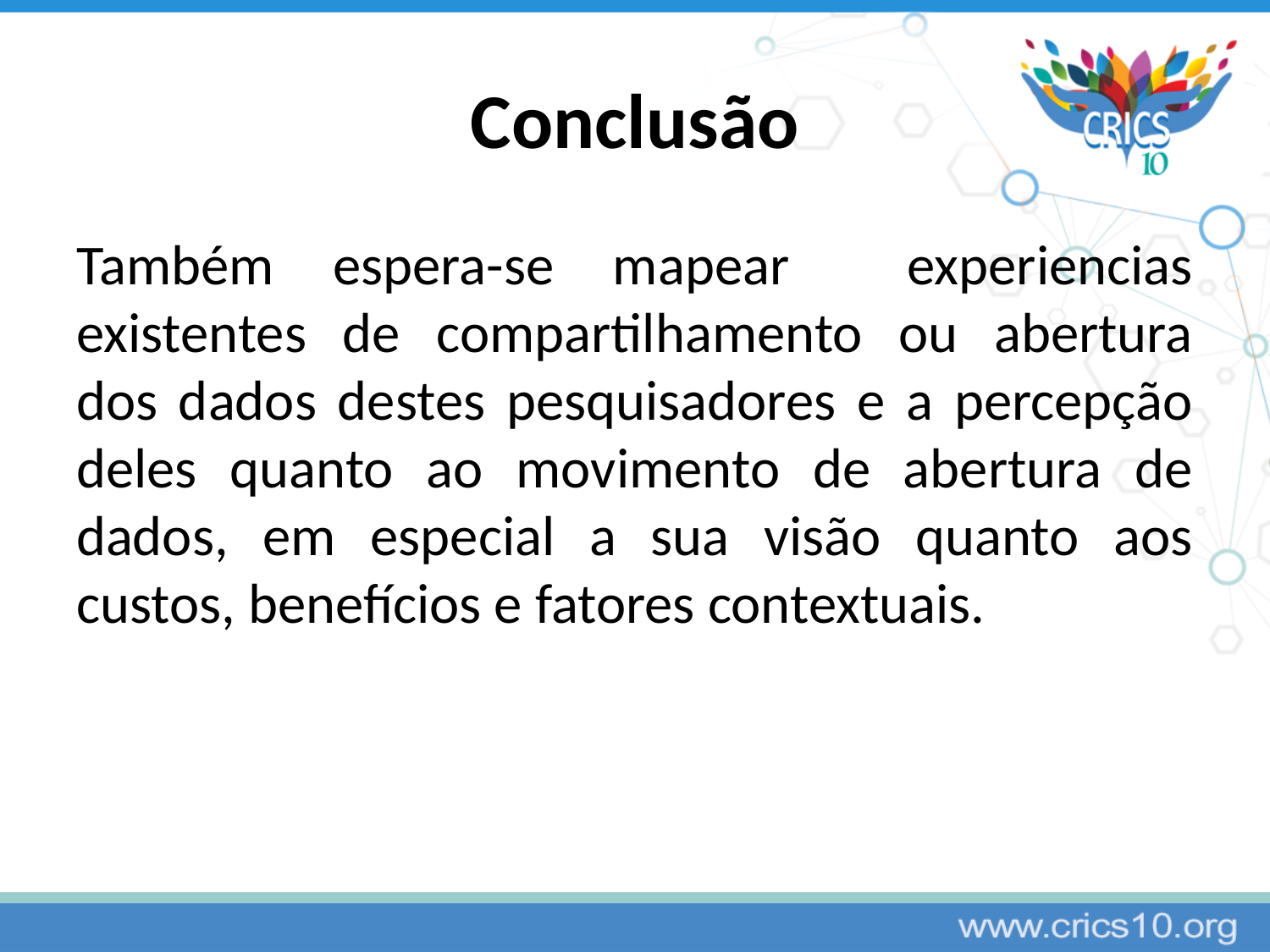

# Conclusão
Também espera-se mapear  experiencias existentes de compartilhamento ou abertura dos dados destes pesquisadores e a percepção deles quanto ao movimento de abertura de dados, em especial a sua visão quanto aos custos, benefícios e fatores contextuais.